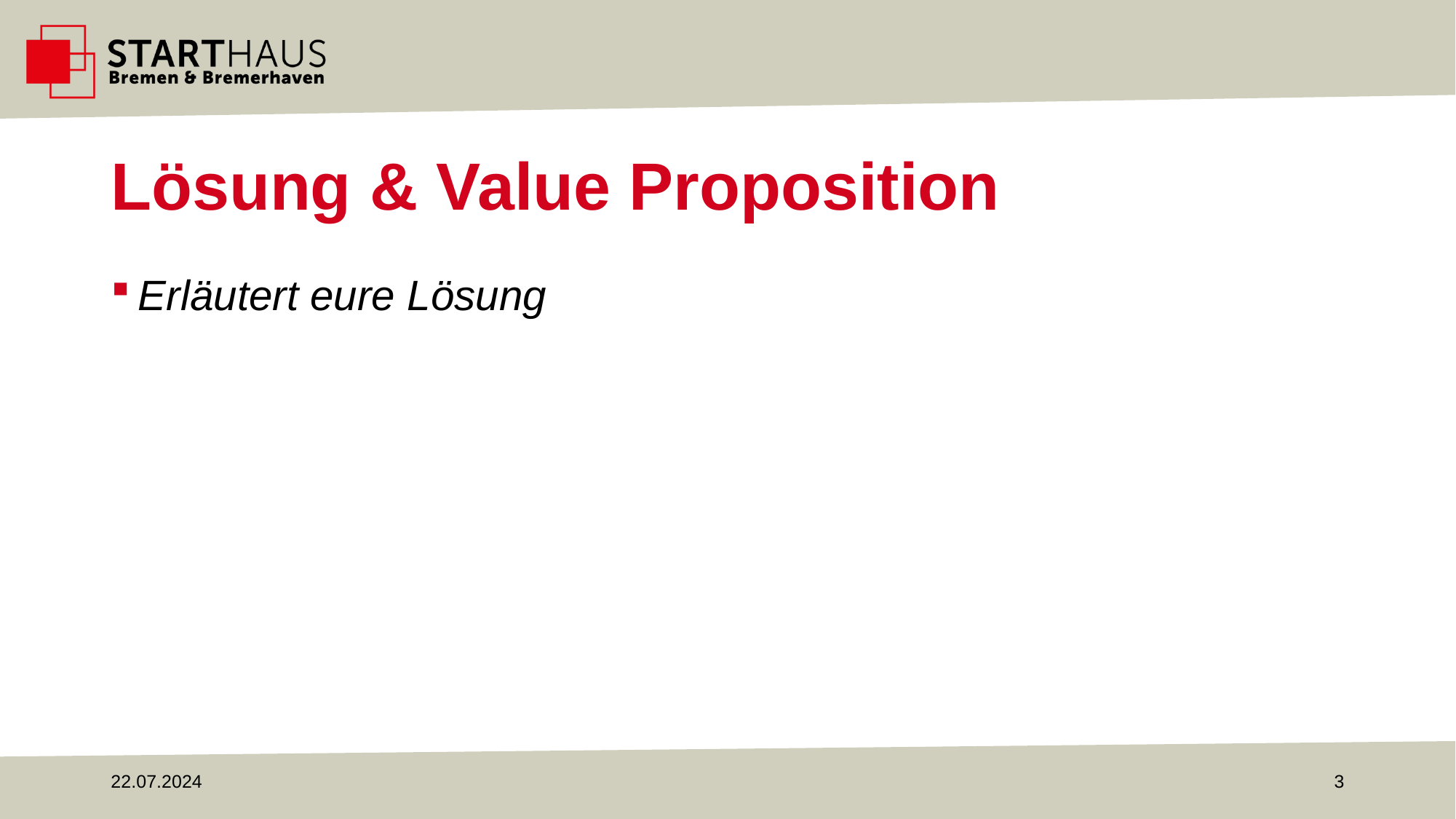

# Lösung & Value Proposition
Erläutert eure Lösung
22.07.2024
3